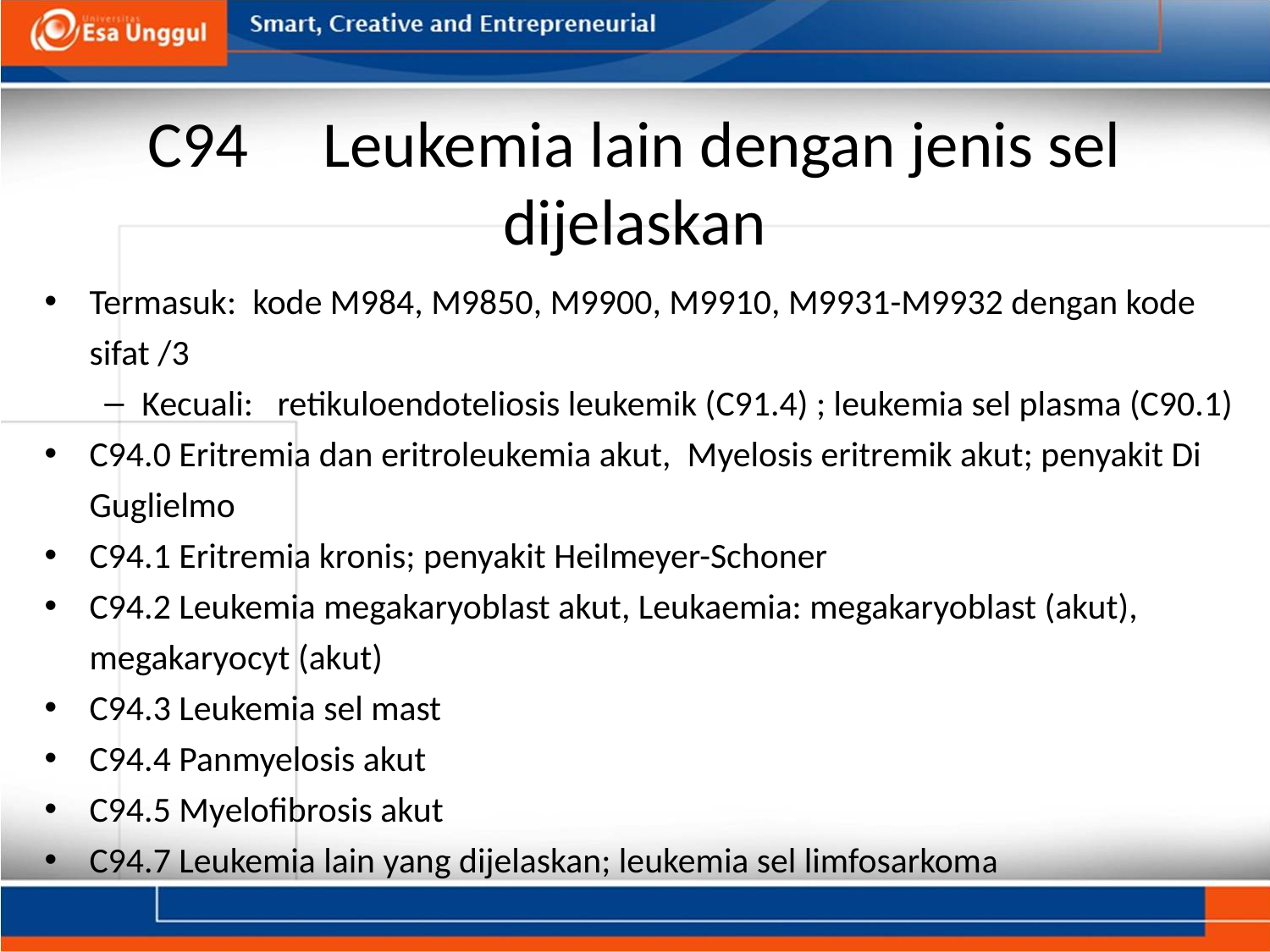

# C94     Leukemia lain dengan jenis sel dijelaskan
Termasuk:  kode M984, M9850, M9900, M9910, M9931-M9932 dengan kode sifat /3
Kecuali:   retikuloendoteliosis leukemik (C91.4) ; leukemia sel plasma (C90.1)
C94.0 Eritremia dan eritroleukemia akut,  Myelosis eritremik akut; penyakit Di Guglielmo
C94.1 Eritremia kronis; penyakit Heilmeyer-Schoner
C94.2 Leukemia megakaryoblast akut, Leukaemia: megakaryoblast (akut), megakaryocyt (akut)
C94.3 Leukemia sel mast
C94.4 Panmyelosis akut
C94.5 Myelofibrosis akut
C94.7 Leukemia lain yang dijelaskan; leukemia sel limfosarkoma